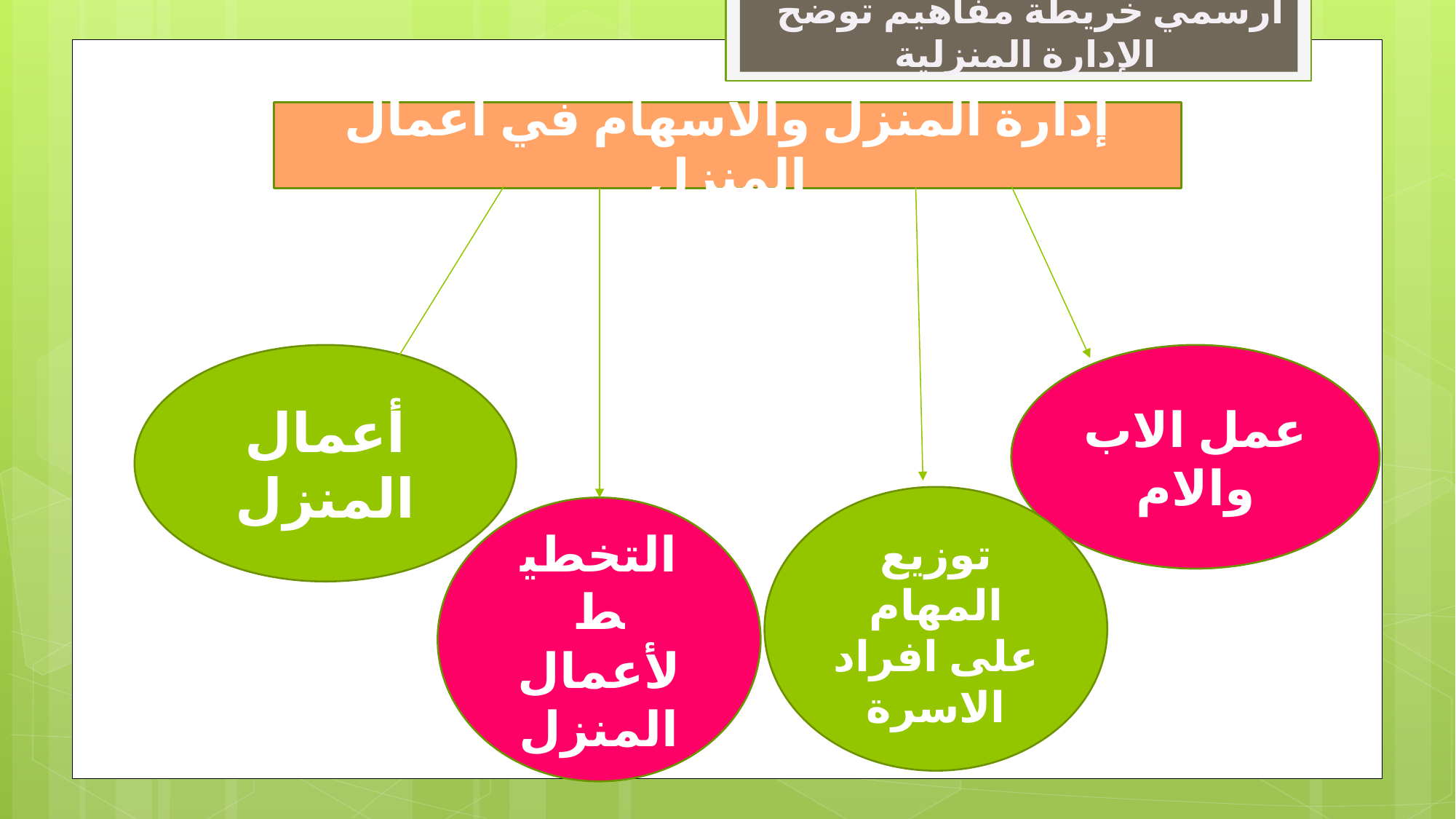

ارسمي خريطة مفاهيم توضح
الإدارة المنزلية
إدارة المنزل والاسهام في أعمال المنزل
أعمال المنزل
عمل الاب والام
توزيع المهام على افراد الاسرة
التخطيط لأعمال المنزل